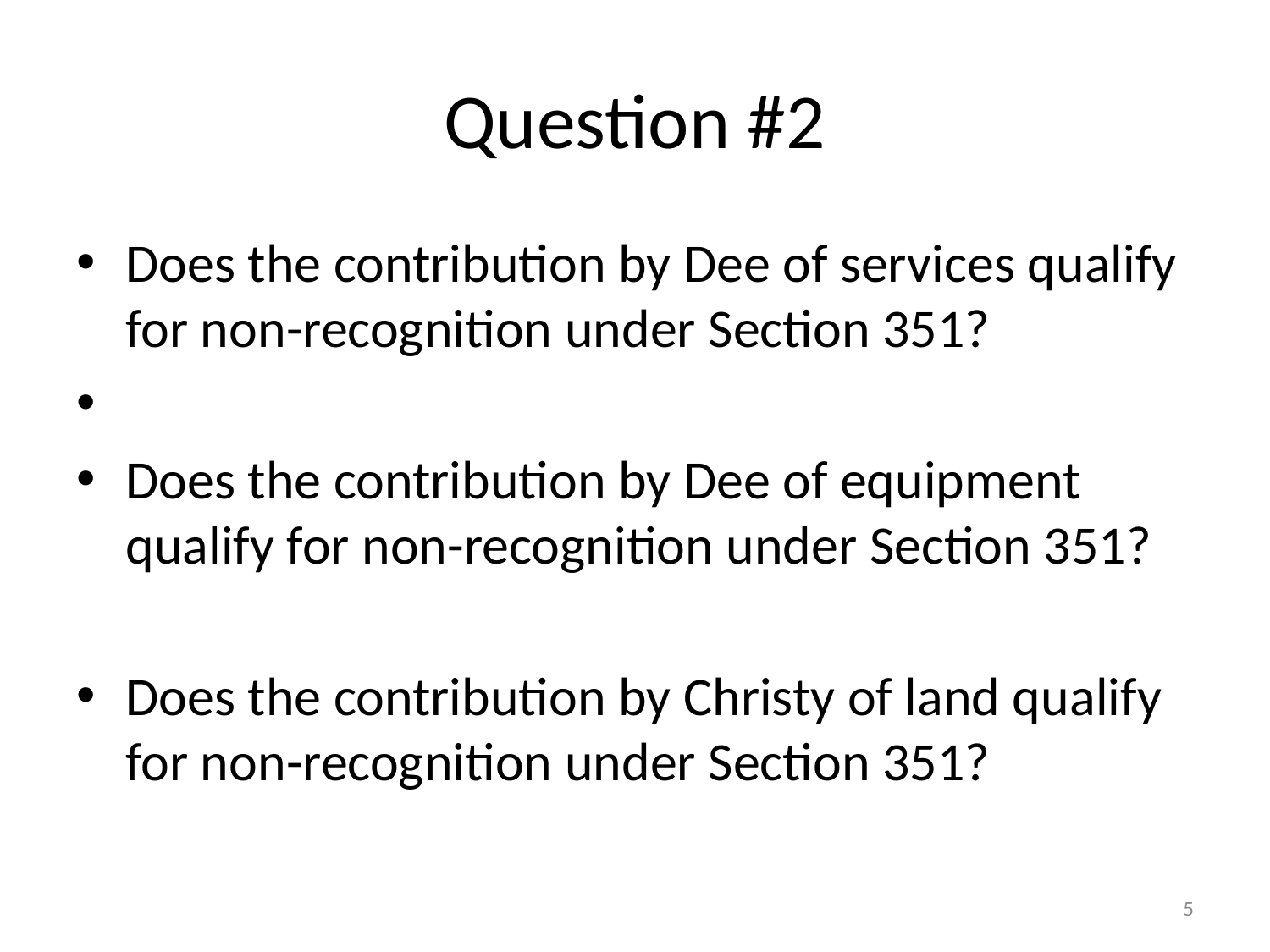

# Question #2
Does the contribution by Dee of services qualify for non-recognition under Section 351?

Does the contribution by Dee of equipment qualify for non-recognition under Section 351?

Does the contribution by Christy of land qualify for non-recognition under Section 351?

5